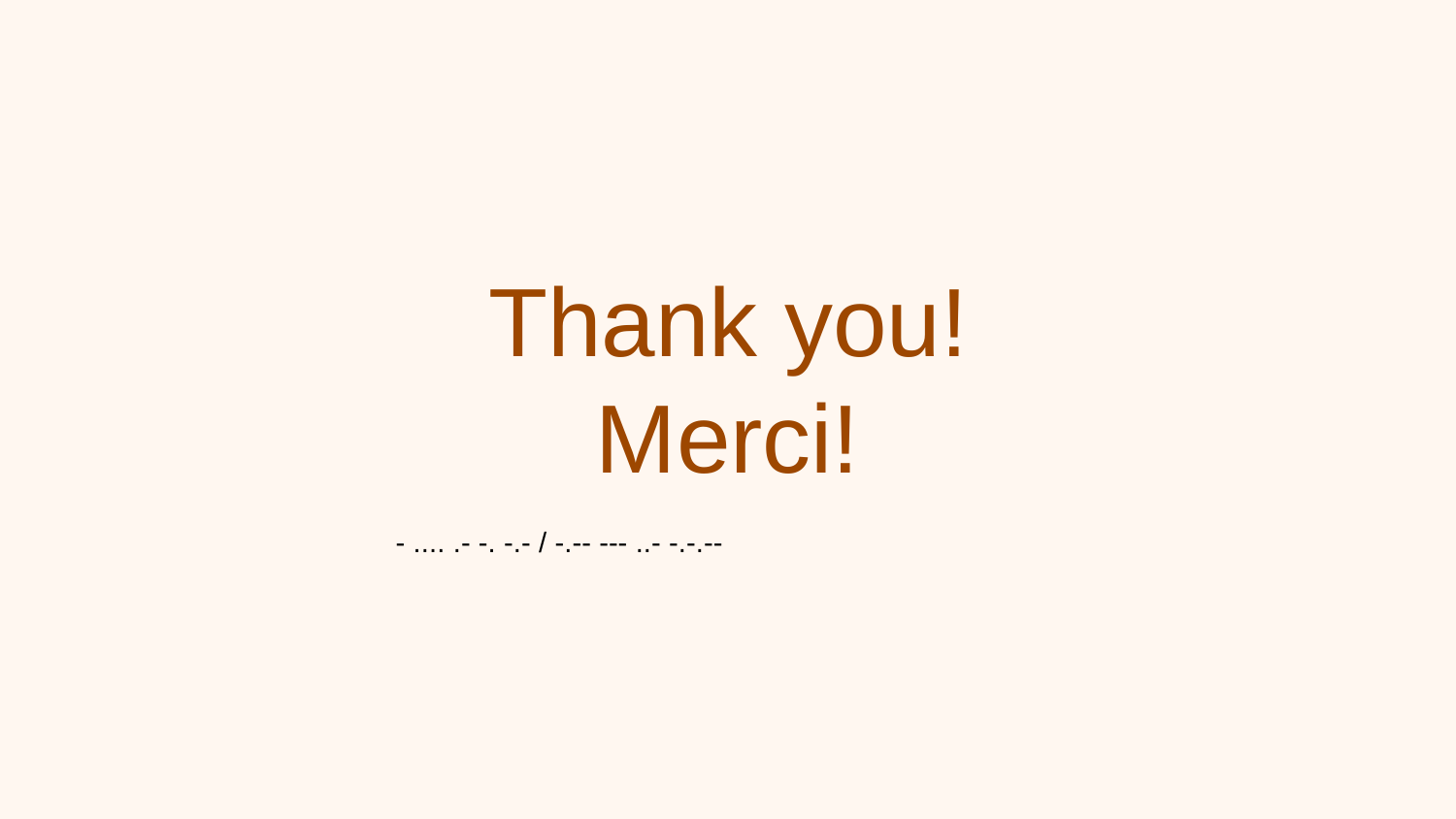

# Thank you! Merci!
- .... .- -. -.- / -.-- --- ..- -.-.--